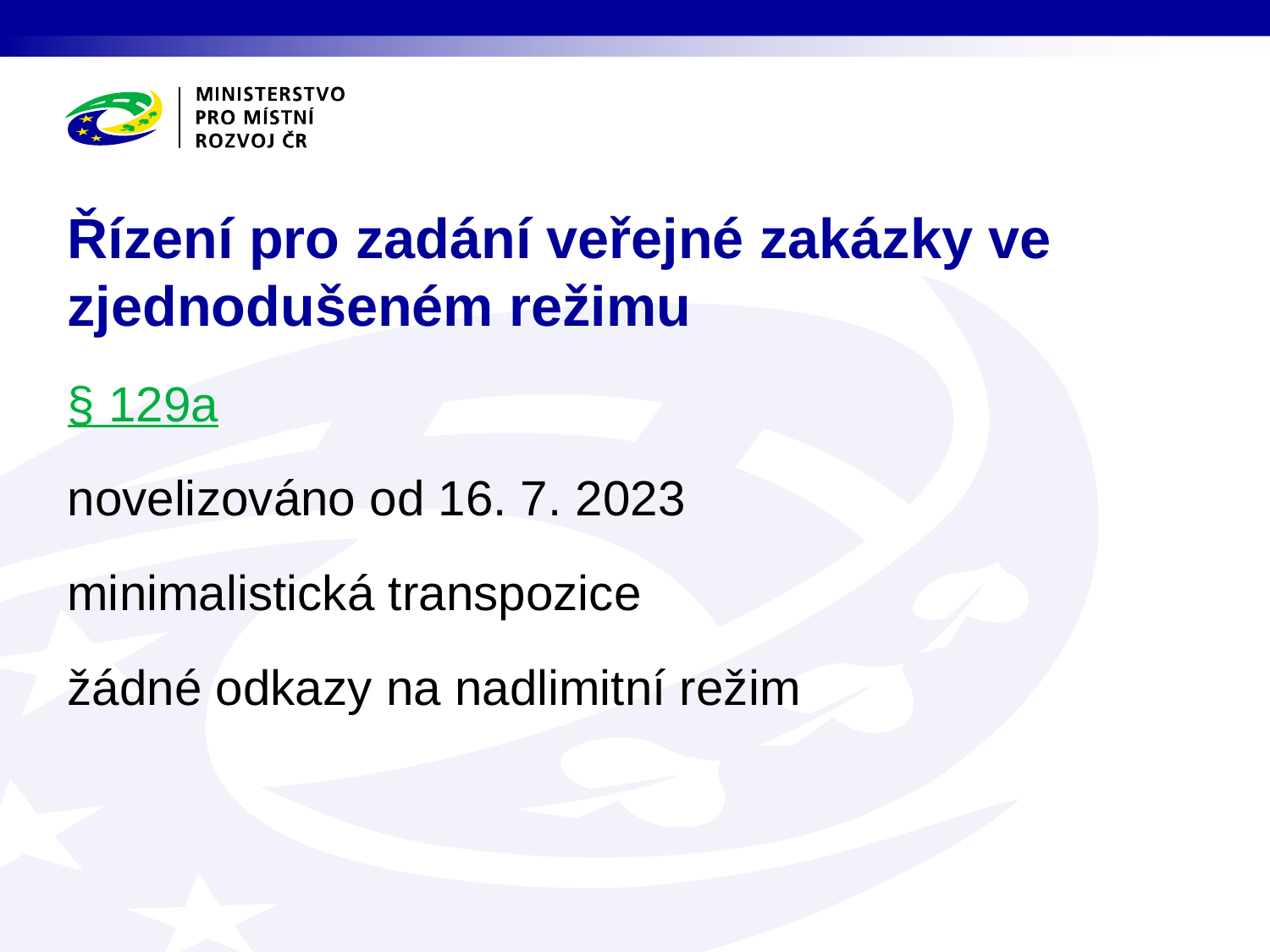

# Řízení pro zadání veřejné zakázky ve zjednodušeném režimu
§ 129a
novelizováno od 16. 7. 2023
minimalistická transpozice
žádné odkazy na nadlimitní režim